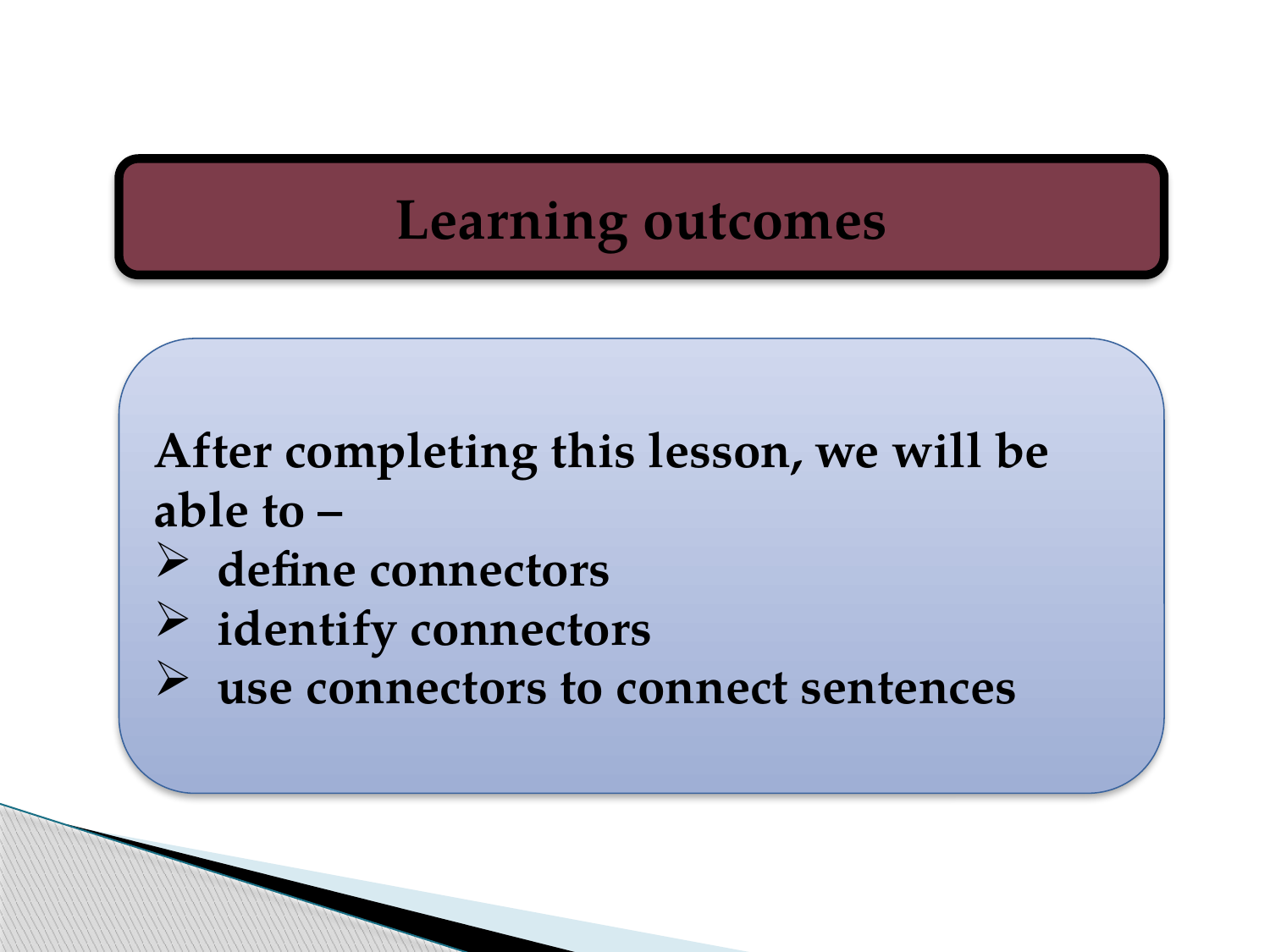

Learning outcomes
After completing this lesson, we will be able to –
define connectors
identify connectors
use connectors to connect sentences